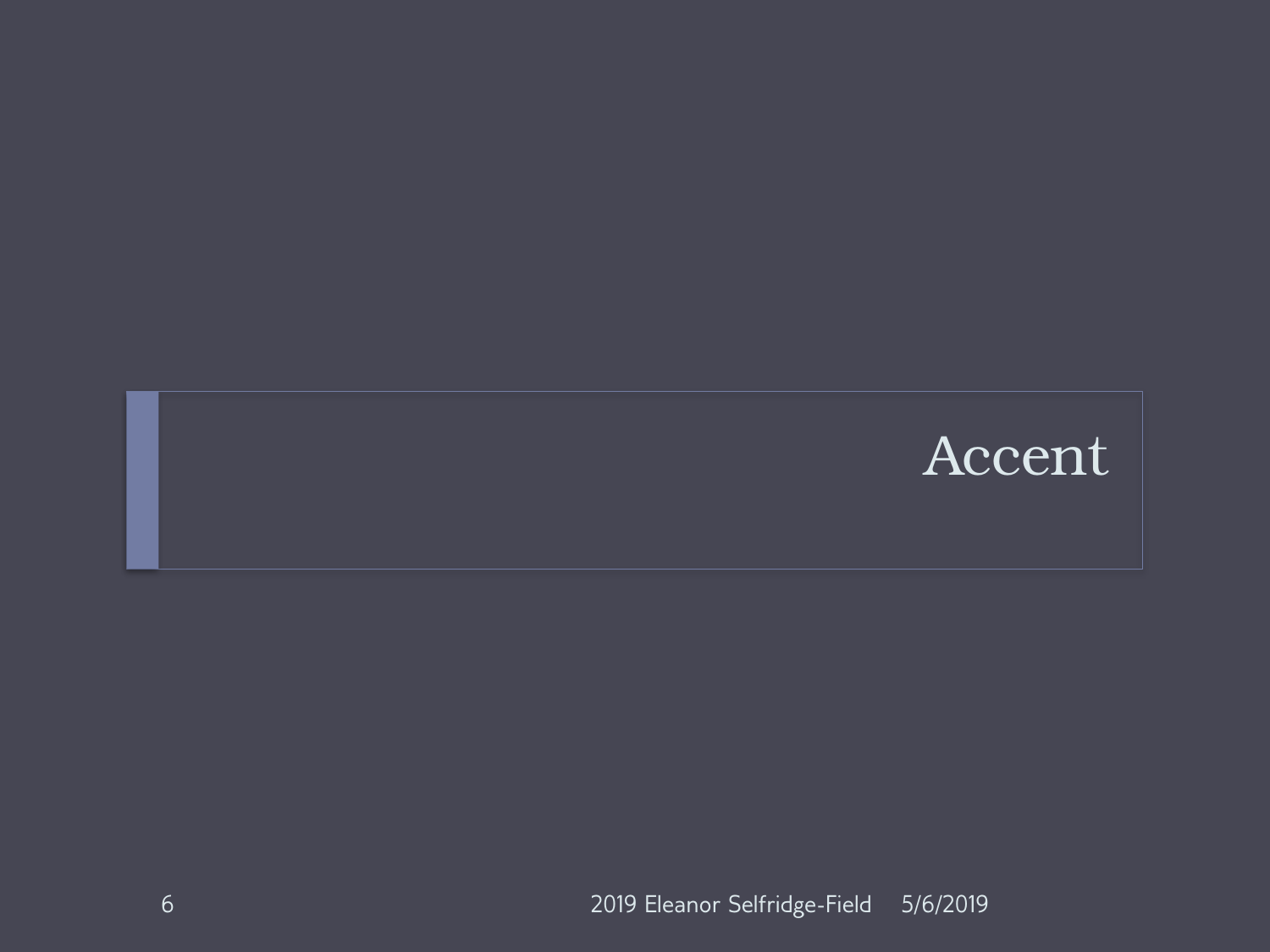

# Accent

6
2019 Eleanor Selfridge-Field
5/6/2019